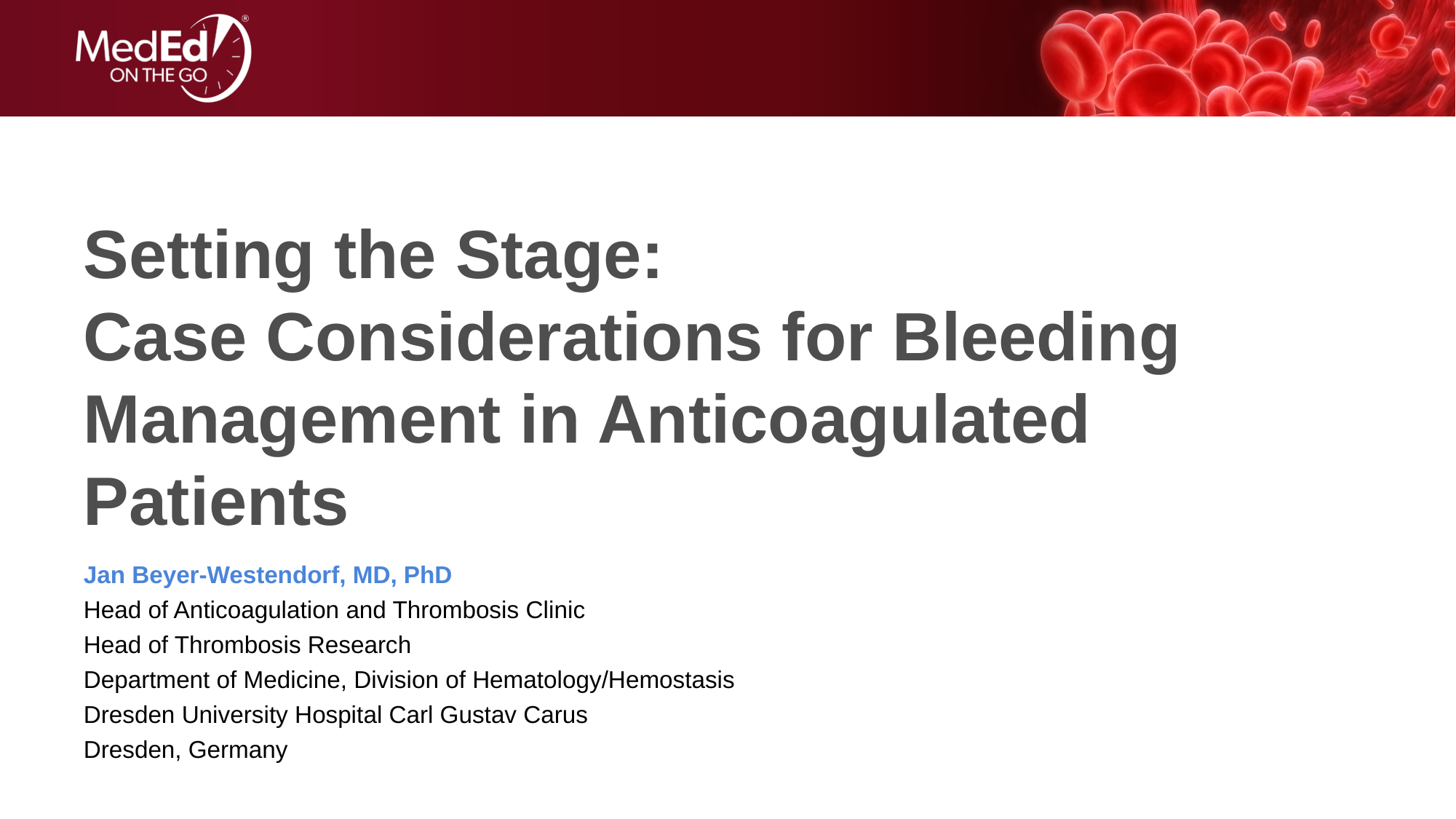

# Setting the Stage: Case Considerations for Bleeding Management in Anticoagulated Patients
Jan Beyer-Westendorf, MD, PhD
Head of Anticoagulation and Thrombosis Clinic
Head of Thrombosis Research
Department of Medicine, Division of Hematology/Hemostasis
Dresden University Hospital Carl Gustav Carus
Dresden, Germany